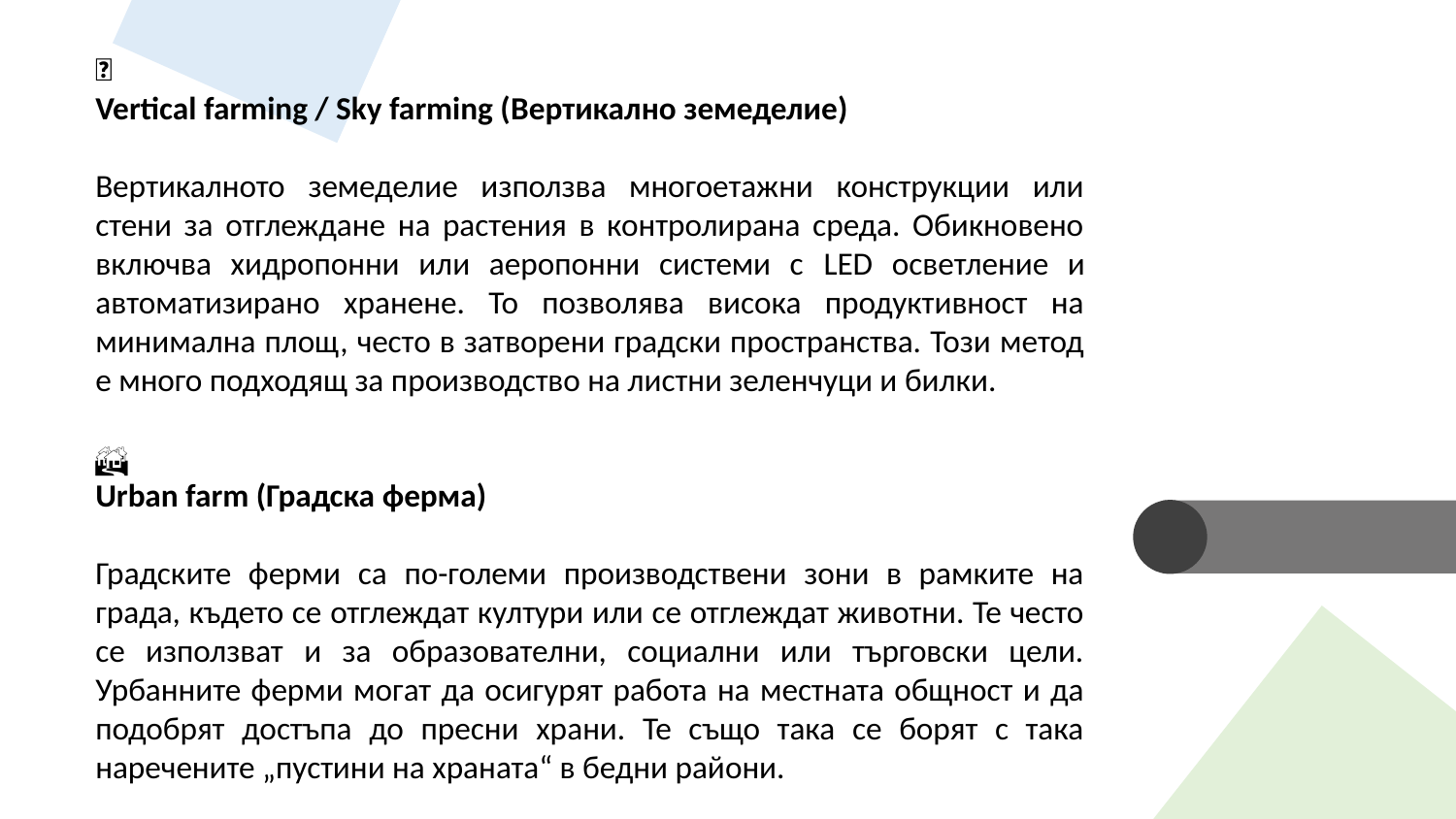

🧱
Vertical farming / Sky farming (Вертикално земеделие)

Вертикалното земеделие използва многоетажни конструкции или стени за отглеждане на растения в контролирана среда. Обикновено включва хидропонни или аеропонни системи с LED осветление и автоматизирано хранене. То позволява висока продуктивност на минимална площ, често в затворени градски пространства. Този метод е много подходящ за производство на листни зеленчуци и билки.

🏘️
Urban farm (Градска ферма)

Градските ферми са по-големи производствени зони в рамките на града, където се отглеждат култури или се отглеждат животни. Те често се използват и за образователни, социални или търговски цели. Урбанните ферми могат да осигурят работа на местната общност и да подобрят достъпа до пресни храни. Те също така се борят с така наречените „пустини на храната“ в бедни райони.